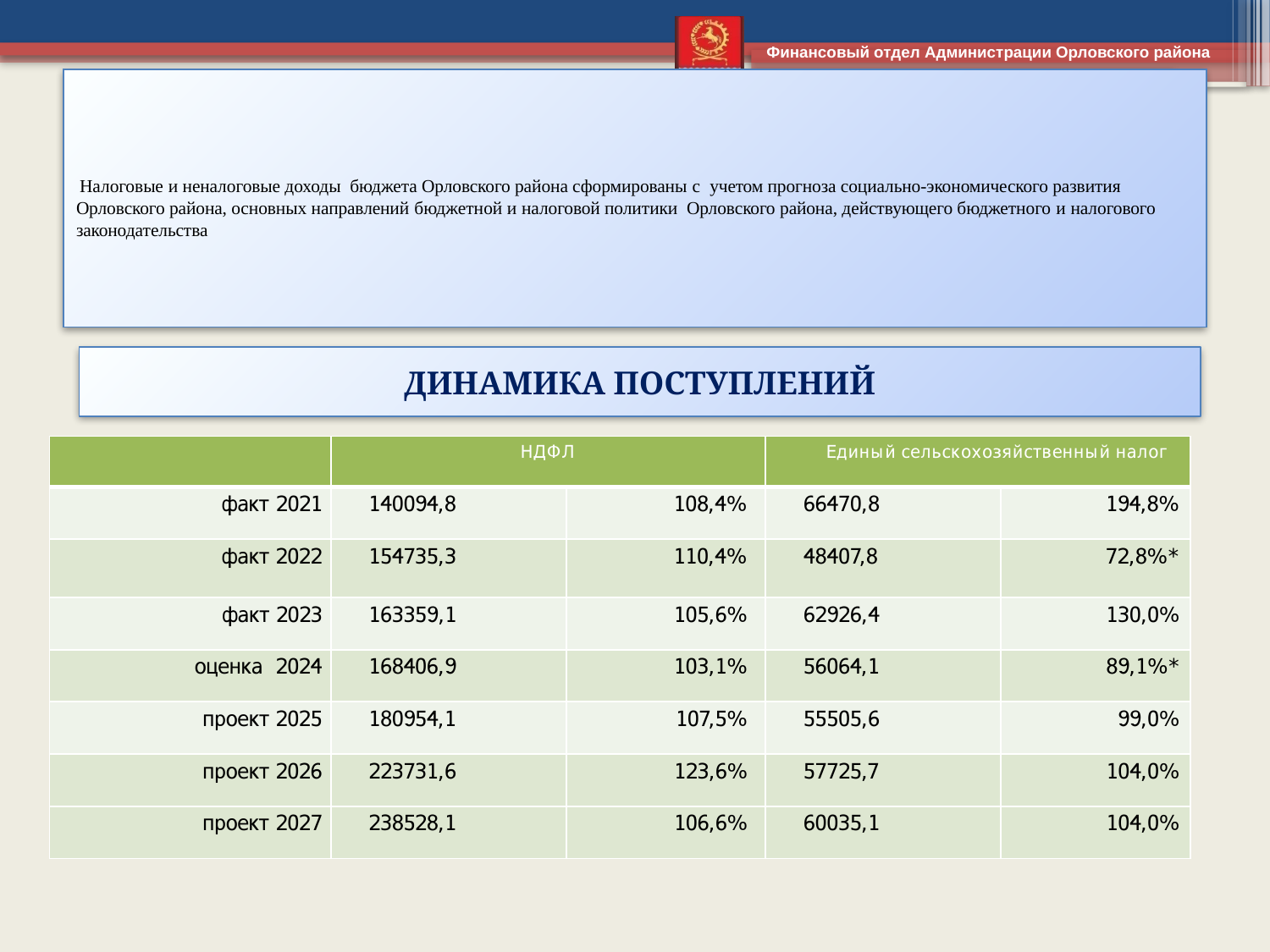

# Налоговые и неналоговые доходы  бюджета Орловского района сформированы с  учетом прогноза социально-экономического развития Орловского района, основных направлений бюджетной и налоговой политики  Орловского района, действующего бюджетного и налогового  законодательства
ДИНАМИКА ПОСТУПЛЕНИЙ
|  | НДФЛ |  | Единый сельскохозяйственный налог |  |
| --- | --- | --- | --- | --- |
| факт 2021 | 140094,8 | 108,4% | 66470,8 | 194,8% |
| факт 2022 | 154735,3 | 110,4% | 48407,8 | 72,8%\* |
| факт 2023 | 163359,1 | 105,6% | 62926,4 | 130,0% |
| оценка 2024 | 168406,9 | 103,1% | 56064,1 | 89,1%\* |
| проект 2025 | 180954,1 | 107,5% | 55505,6 | 99,0% |
| проект 2026 | 223731,6 | 123,6% | 57725,7 | 104,0% |
| проект 2027 | 238528,1 | 106,6% | 60035,1 | 104,0% |